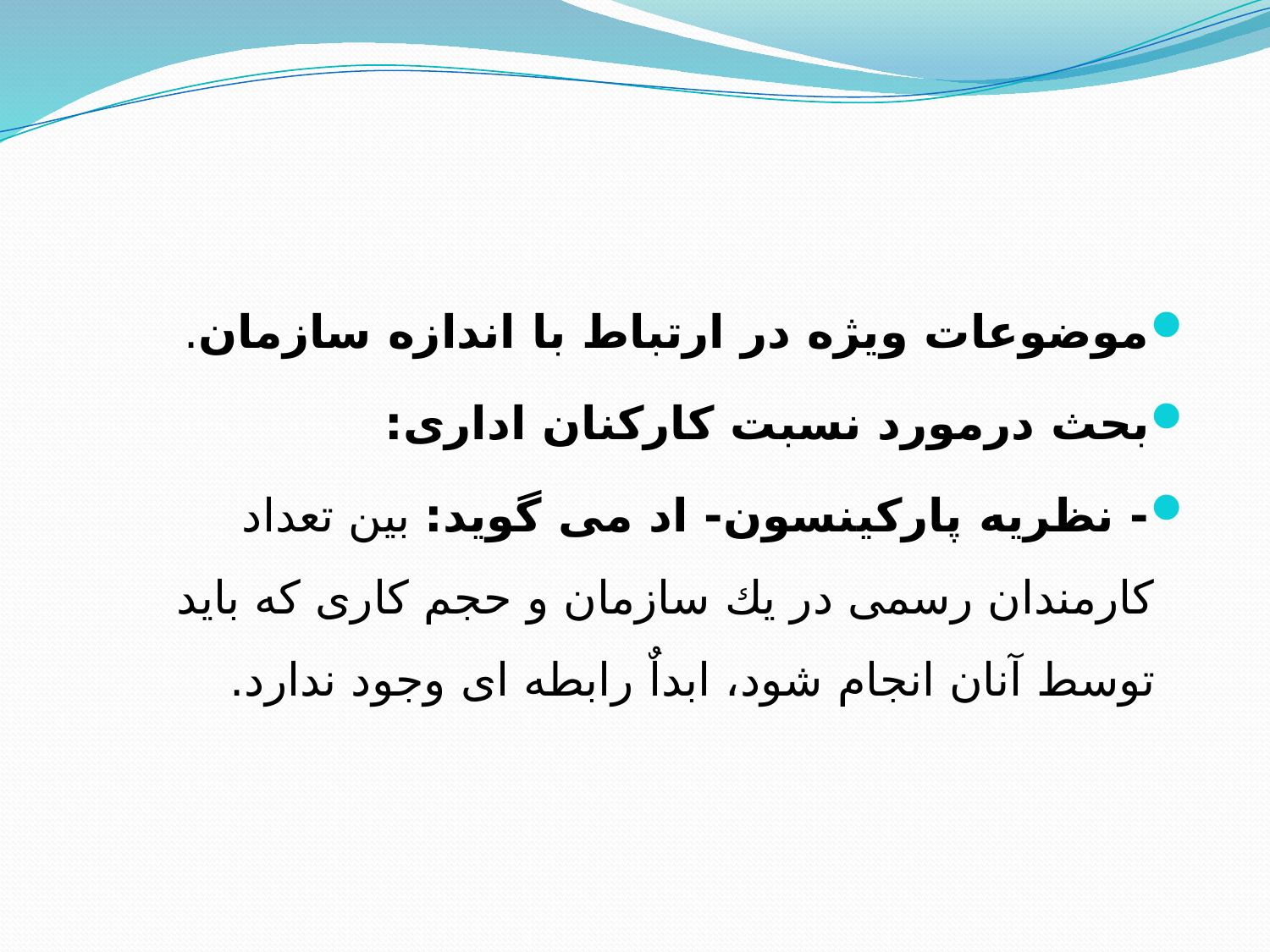

موضوعات ویژه در ارتباط با اندازه سازمان.
بحث درمورد نسبت كاركنان اداری:
- نظریه پاركینسون- اد می گوید: بین تعداد كارمندان رسمی در یك سازمان و حجم كاری كه باید توسط آنان انجام شود، ابداٌ رابطه ای وجود ندارد.